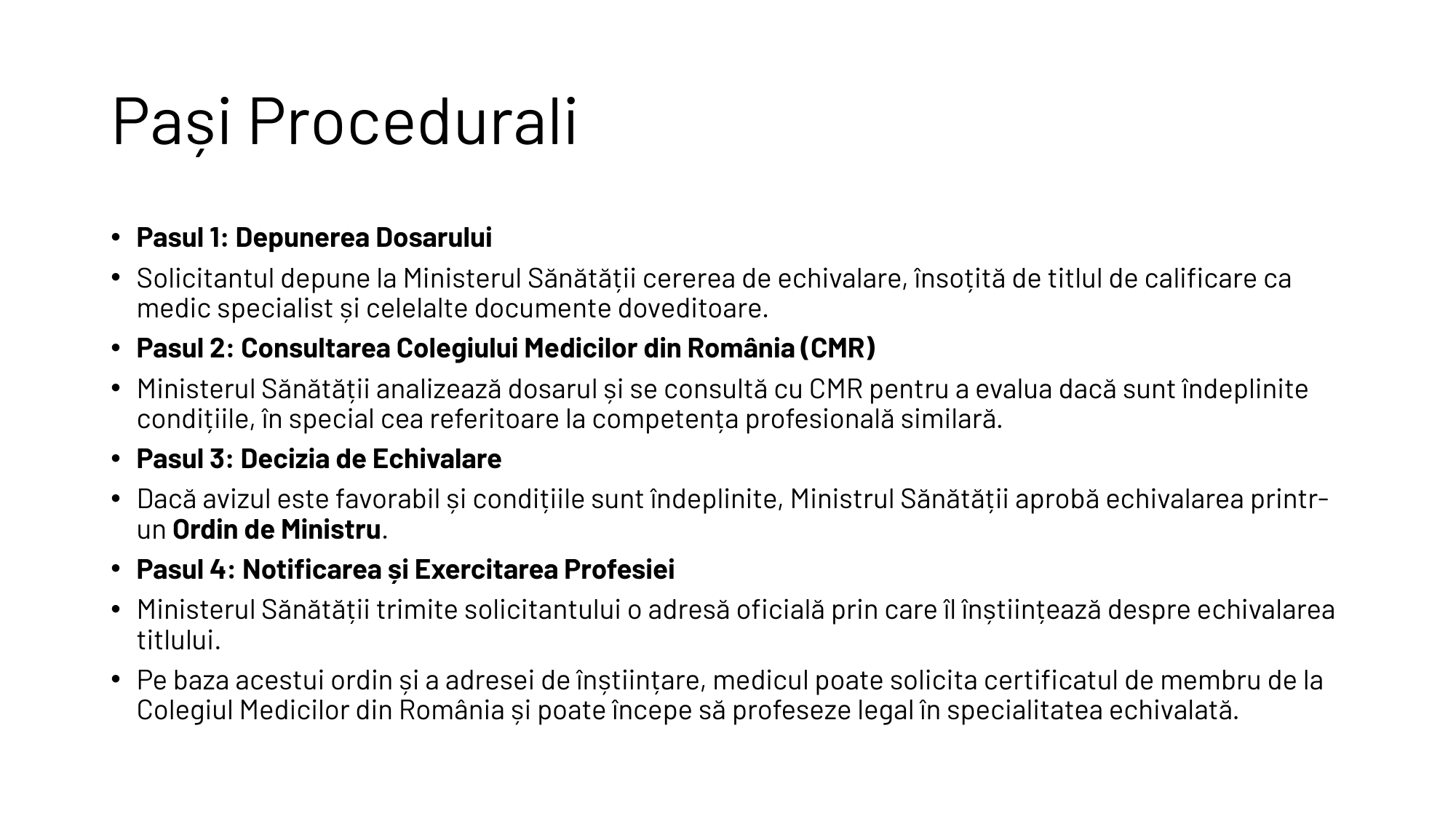

# Pași Procedurali
Pasul 1: Depunerea Dosarului
Solicitantul depune la Ministerul Sănătății cererea de echivalare, însoțită de titlul de calificare ca medic specialist și celelalte documente doveditoare.
Pasul 2: Consultarea Colegiului Medicilor din România (CMR)
Ministerul Sănătății analizează dosarul și se consultă cu CMR pentru a evalua dacă sunt îndeplinite condițiile, în special cea referitoare la competența profesională similară.
Pasul 3: Decizia de Echivalare
Dacă avizul este favorabil și condițiile sunt îndeplinite, Ministrul Sănătății aprobă echivalarea printr-un Ordin de Ministru.
Pasul 4: Notificarea și Exercitarea Profesiei
Ministerul Sănătății trimite solicitantului o adresă oficială prin care îl înștiințează despre echivalarea titlului.
Pe baza acestui ordin și a adresei de înștiințare, medicul poate solicita certificatul de membru de la Colegiul Medicilor din România și poate începe să profeseze legal în specialitatea echivalată.